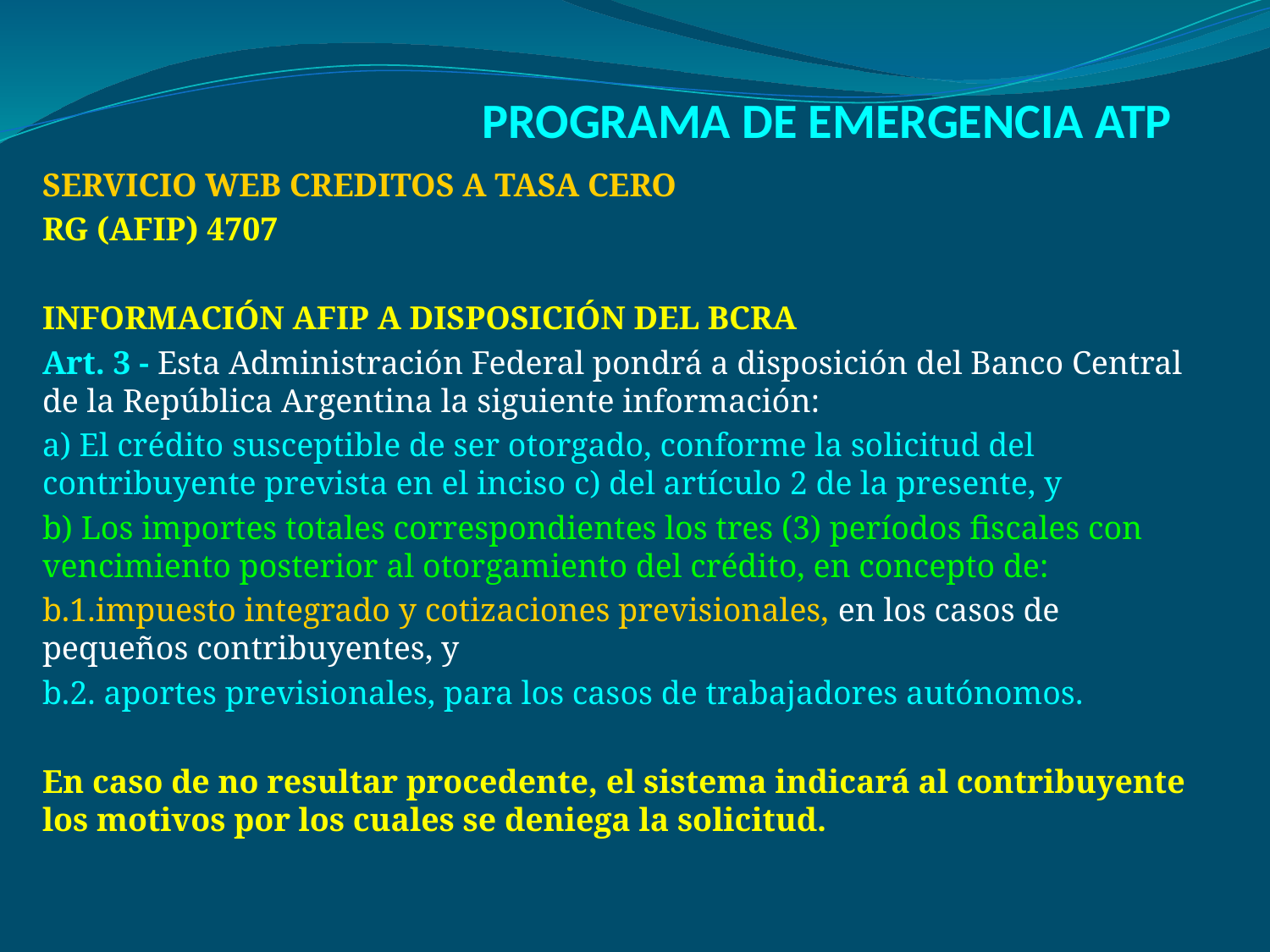

# PROGRAMA DE EMERGENCIA ATP
SERVICIO WEB CREDITOS A TASA CERO
RG (AFIP) 4707

INFORMACIÓN AFIP A DISPOSICIÓN DEL BCRA
Art. 3 - Esta Administración Federal pondrá a disposición del Banco Central de la República Argentina la siguiente información:
a) El crédito susceptible de ser otorgado, conforme la solicitud del contribuyente prevista en el inciso c) del artículo 2 de la presente, y
b) Los importes totales correspondientes los tres (3) períodos fiscales con vencimiento posterior al otorgamiento del crédito, en concepto de:
b.1.impuesto integrado y cotizaciones previsionales, en los casos de pequeños contribuyentes, y
b.2. aportes previsionales, para los casos de trabajadores autónomos.

En caso de no resultar procedente, el sistema indicará al contribuyente los motivos por los cuales se deniega la solicitud.